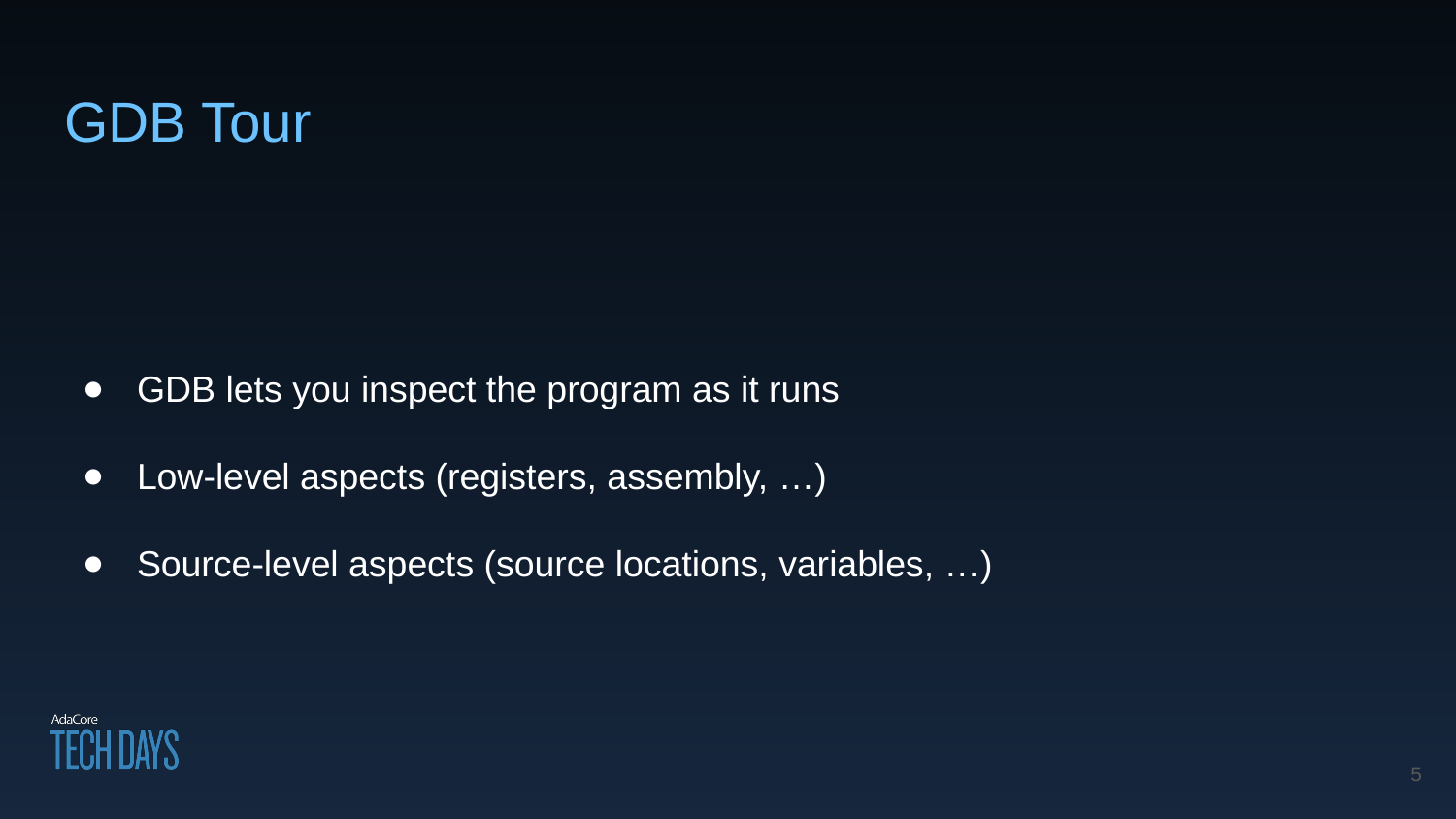

# GDB Tour
GDB lets you inspect the program as it runs
Low-level aspects (registers, assembly, …)
Source-level aspects (source locations, variables, …)
5